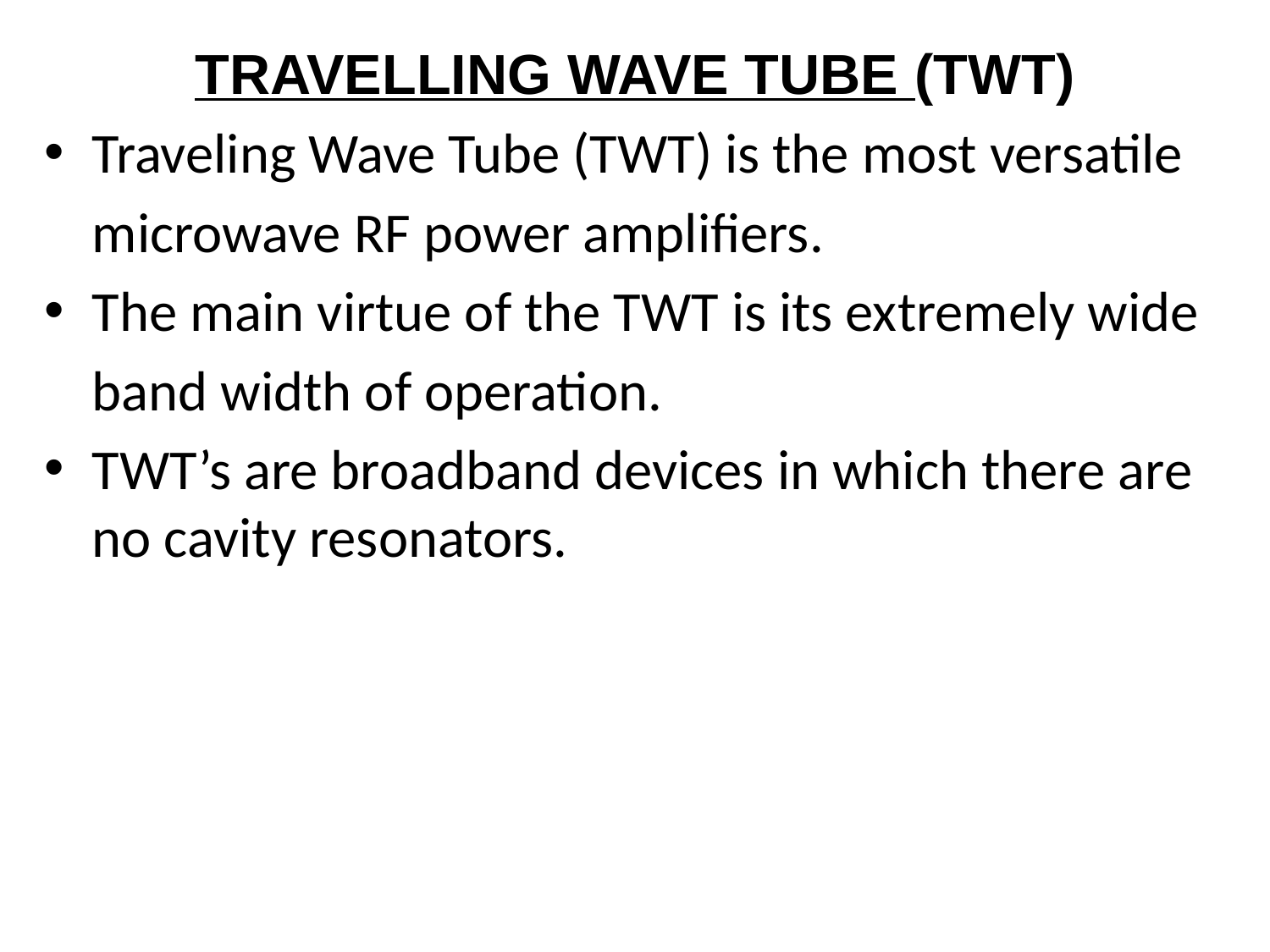

TRAVELLING WAVE TUBE (TWT)
Traveling Wave Tube (TWT) is the most versatile
	microwave RF power amplifiers.
The main virtue of the TWT is its extremely wide
	band width of operation.
TWT’s are broadband devices in which there are no cavity resonators.